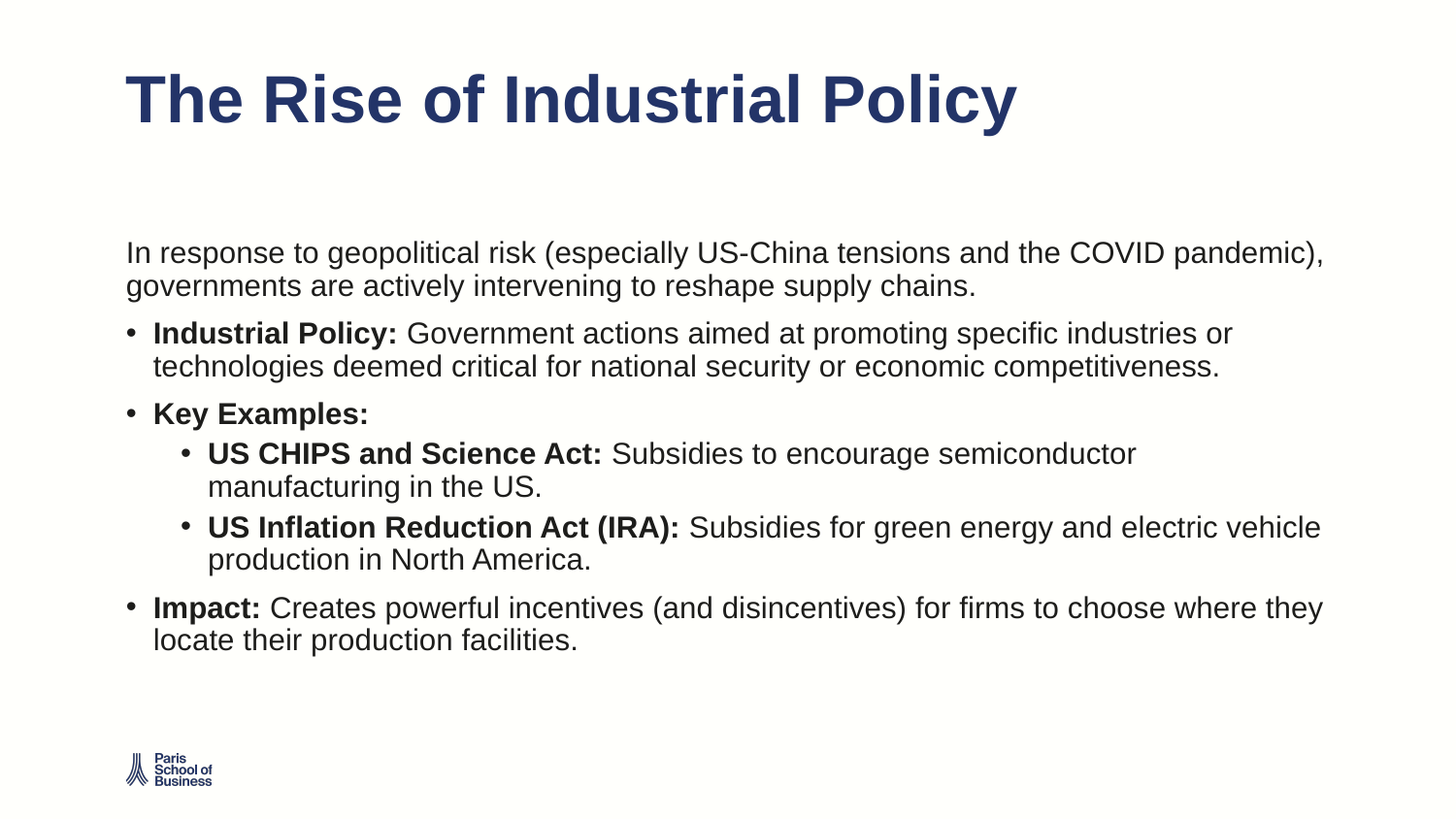

# The Rise of Industrial Policy
In response to geopolitical risk (especially US-China tensions and the COVID pandemic), governments are actively intervening to reshape supply chains.
Industrial Policy: Government actions aimed at promoting specific industries or technologies deemed critical for national security or economic competitiveness.
Key Examples:
US CHIPS and Science Act: Subsidies to encourage semiconductor manufacturing in the US.
US Inflation Reduction Act (IRA): Subsidies for green energy and electric vehicle production in North America.
Impact: Creates powerful incentives (and disincentives) for firms to choose where they locate their production facilities.